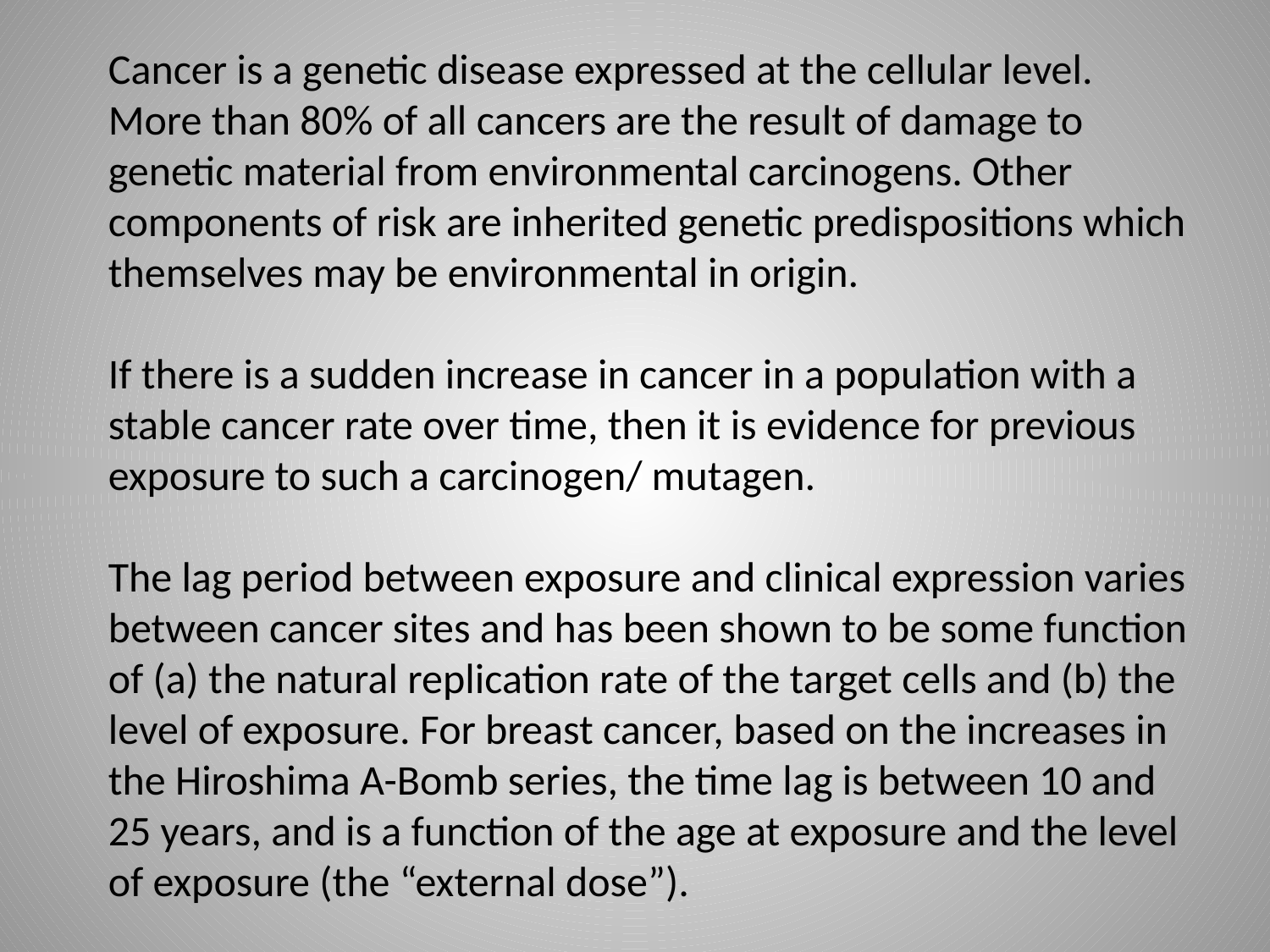

Cancer is a genetic disease expressed at the cellular level. More than 80% of all cancers are the result of damage to genetic material from environmental carcinogens. Other components of risk are inherited genetic predispositions which themselves may be environmental in origin.

If there is a sudden increase in cancer in a population with a stable cancer rate over time, then it is evidence for previous exposure to such a carcinogen/ mutagen.

The lag period between exposure and clinical expression varies between cancer sites and has been shown to be some function of (a) the natural replication rate of the target cells and (b) the level of exposure. For breast cancer, based on the increases in the Hiroshima A-Bomb series, the time lag is between 10 and 25 years, and is a function of the age at exposure and the level of exposure (the “external dose”).